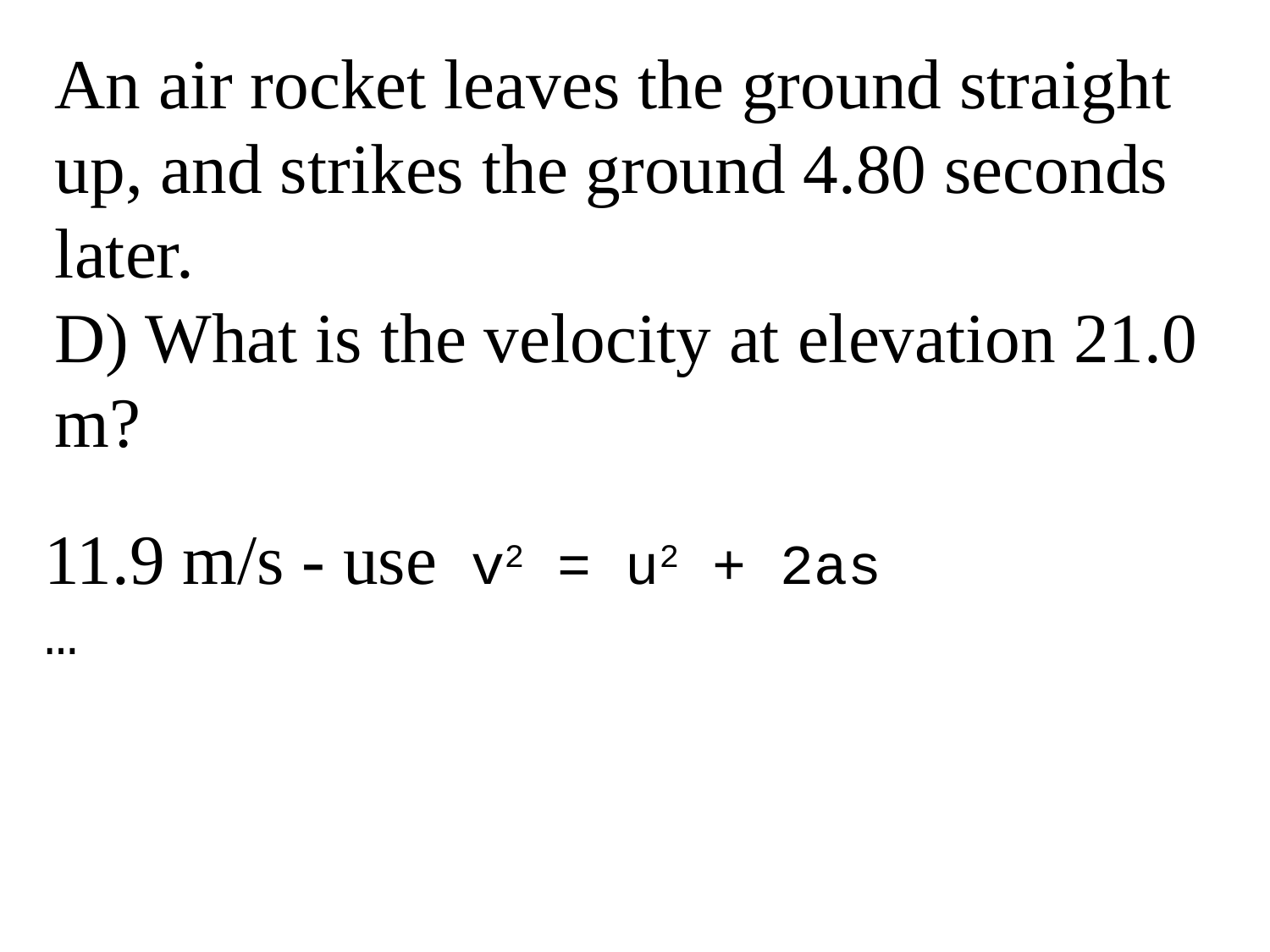

An air rocket leaves the ground straight up, and strikes the ground 4.80 seconds later.
D) What is the velocity at elevation 21.0 m?
11.9 m/s - use  v2 = u2 + 2as
…